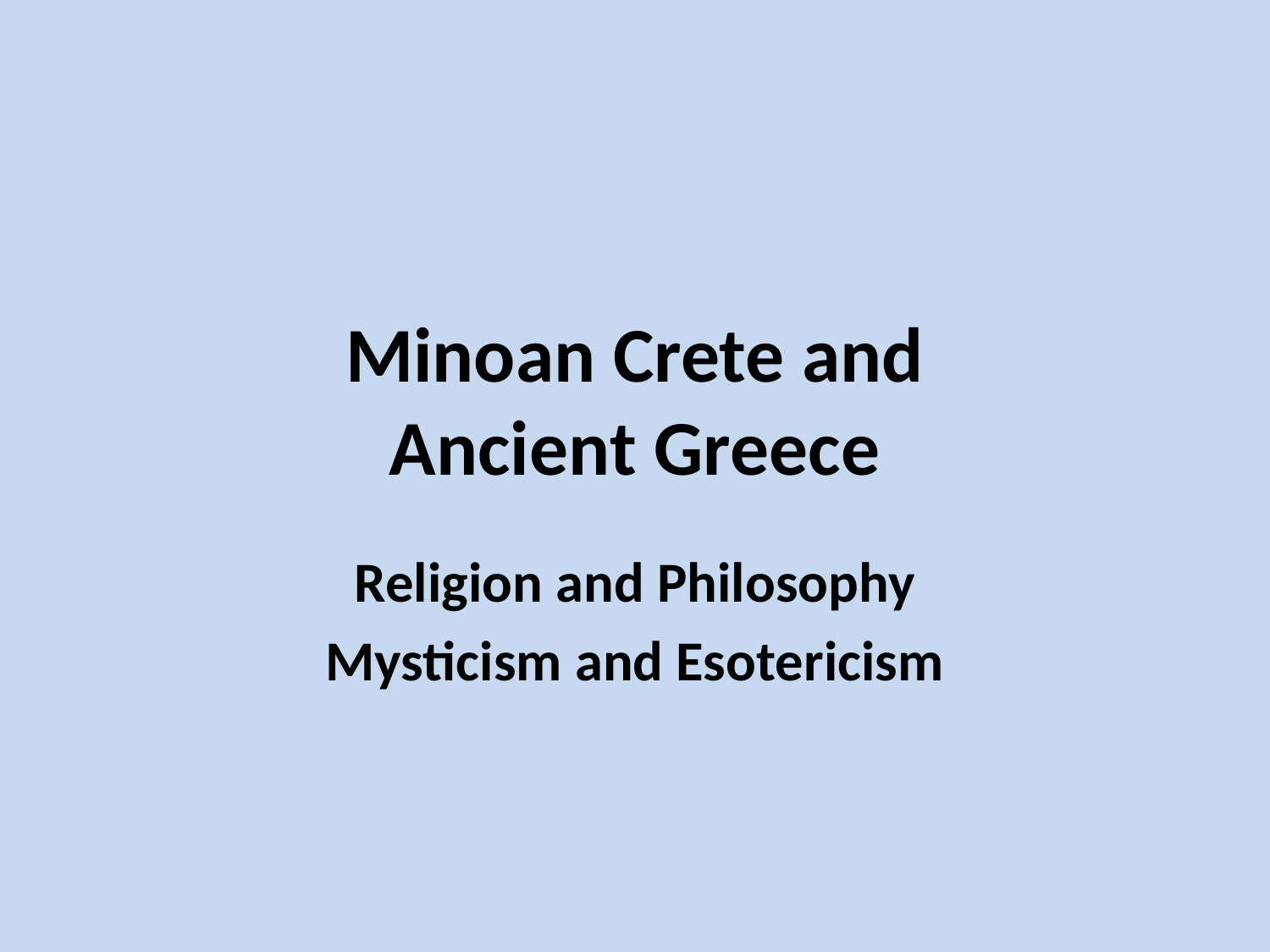

# Minoan Crete and Ancient Greece
Religion and Philosophy
Mysticism and Esotericism